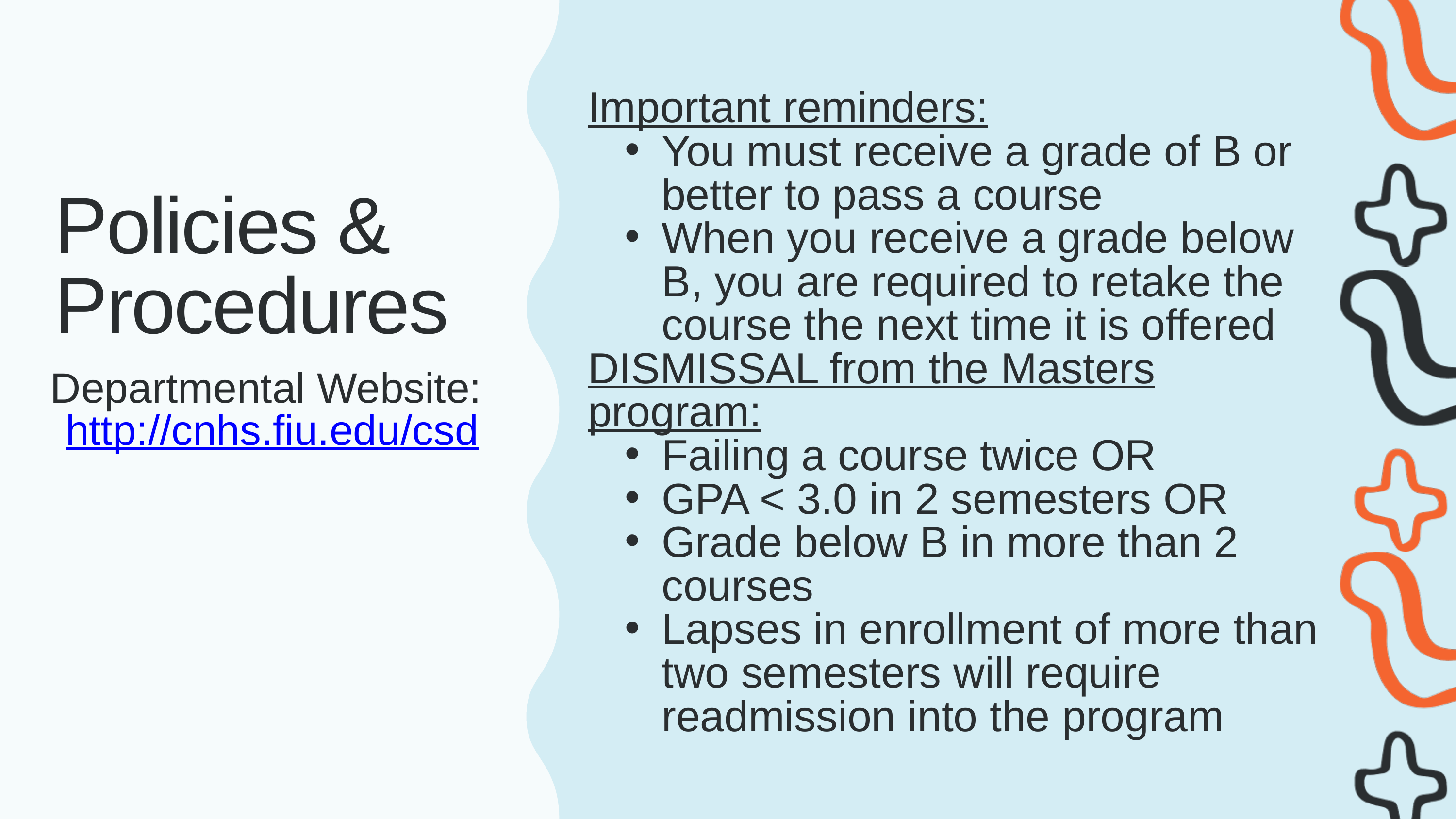

Important reminders​:
You must receive a grade of B or better to pass a course ​
When you receive a grade below B, you are required to retake the course the next time it is offered​
DISMISSAL from the Masters program: ​
Failing a course twice OR​
GPA < 3.0 in 2 semesters OR​
Grade below B in more than 2 courses​
Lapses in enrollment of more than two semesters will require readmission into the program​

Policies & Procedures​

Departmental Website: http://cnhs.fiu.edu/csd​